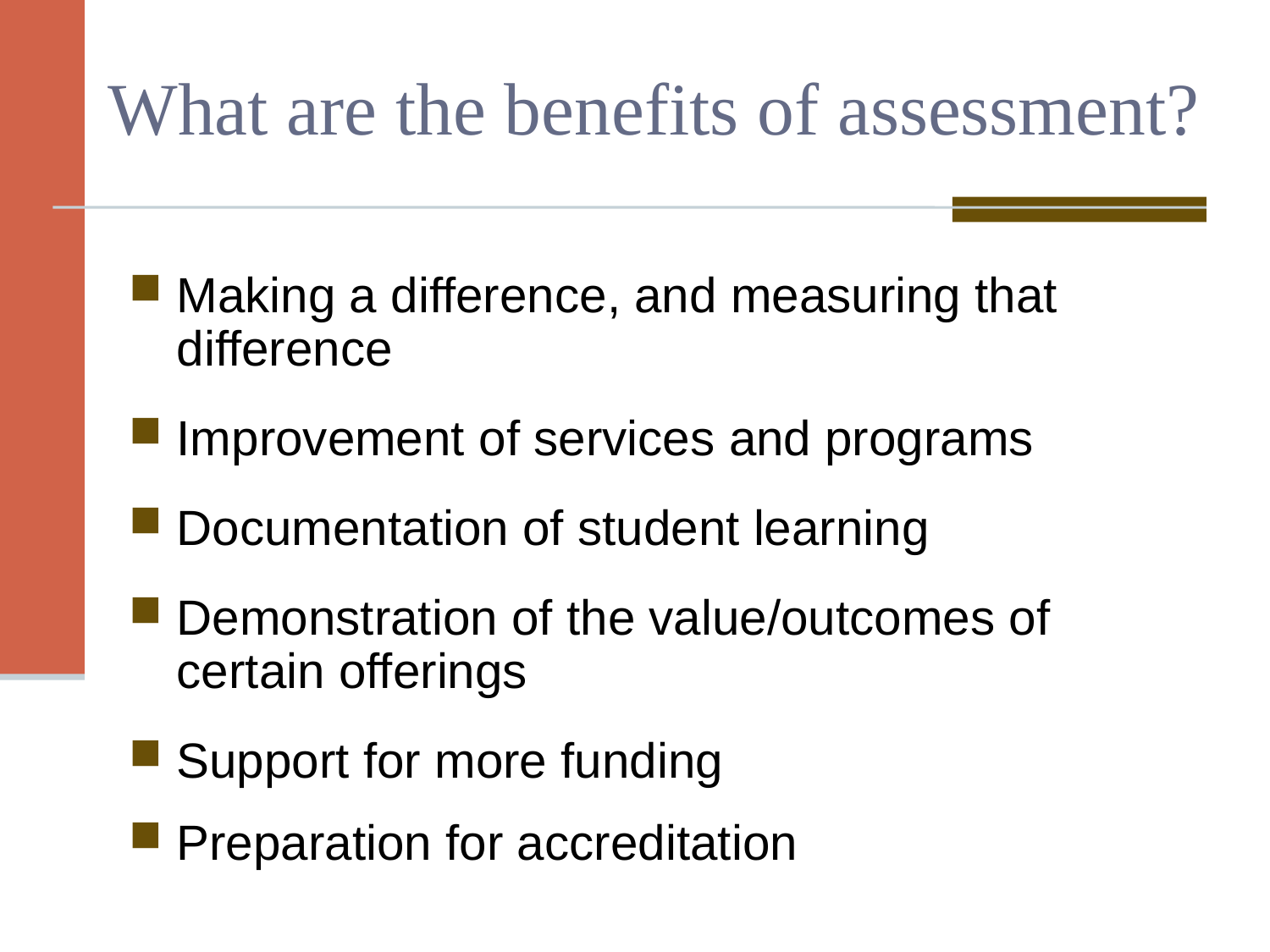

# What are the benefits of assessment?

Making a difference, and measuring that difference
Improvement of services and programs
Documentation of student learning
Demonstration of the value/outcomes of certain offerings
Support for more funding
Preparation for accreditation